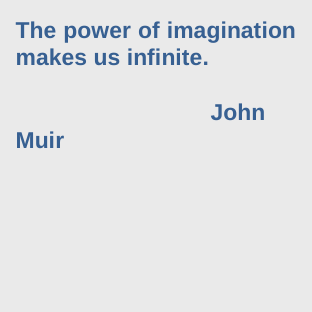

The power of imagination makes us infinite.

                              John Muir